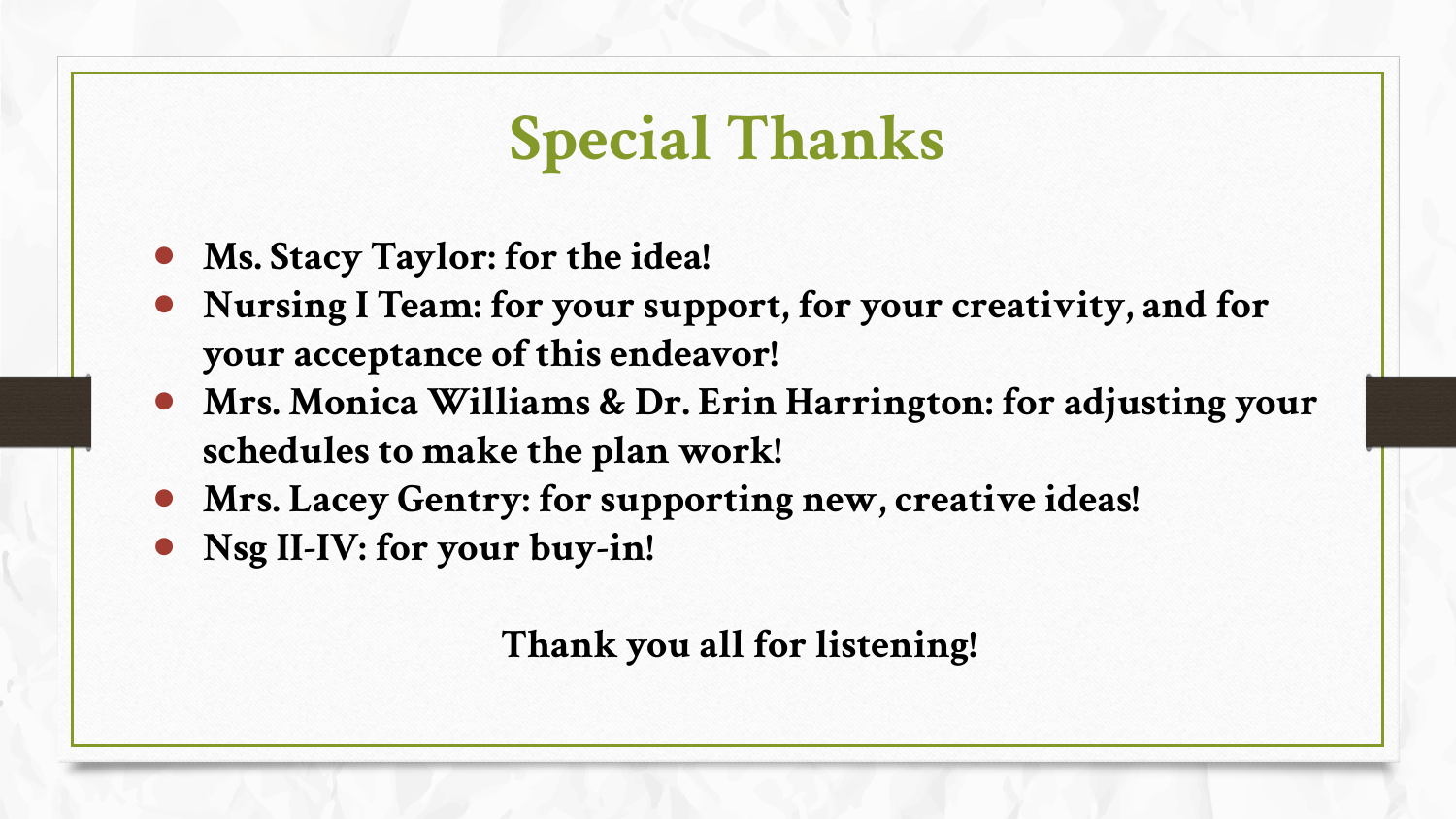

# Special Thanks
Ms. Stacy Taylor: for the idea!
Nursing I Team: for your support, for your creativity, and for your acceptance of this endeavor!
Mrs. Monica Williams & Dr. Erin Harrington: for adjusting your schedules to make the plan work!
Mrs. Lacey Gentry: for supporting new, creative ideas!
Nsg II-IV: for your buy-in!

Thank you all for listening!